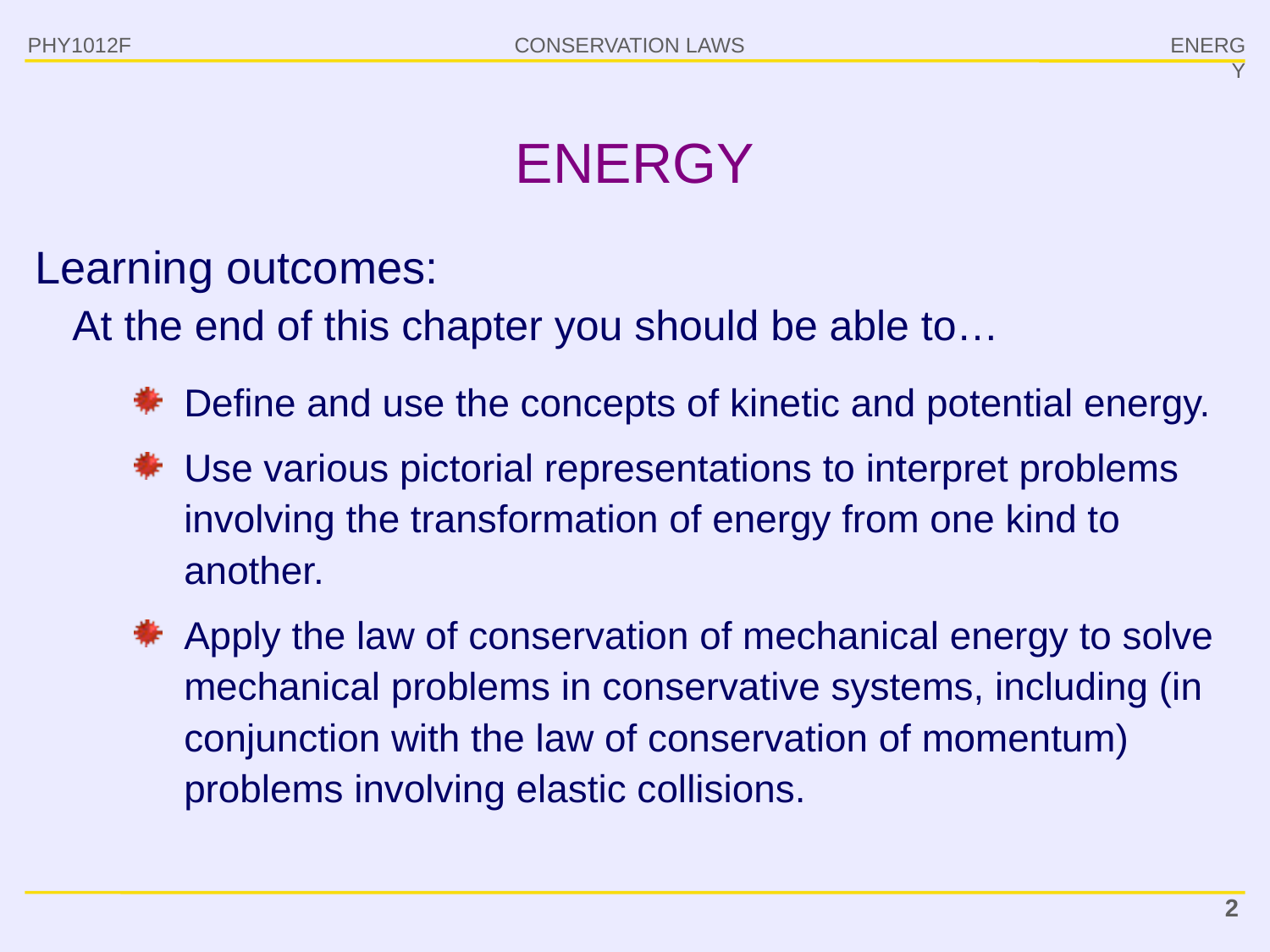

PHY1012F
ENERGY
# ENERGY
Learning outcomes:
At the end of this chapter you should be able to…
Define and use the concepts of kinetic and potential energy.

Use various pictorial representations to interpret problems involving the transformation of energy from one kind to another.

Apply the law of conservation of mechanical energy to solve mechanical problems in conservative systems, including (in conjunction with the law of conservation of momentum) problems involving elastic collisions.
2